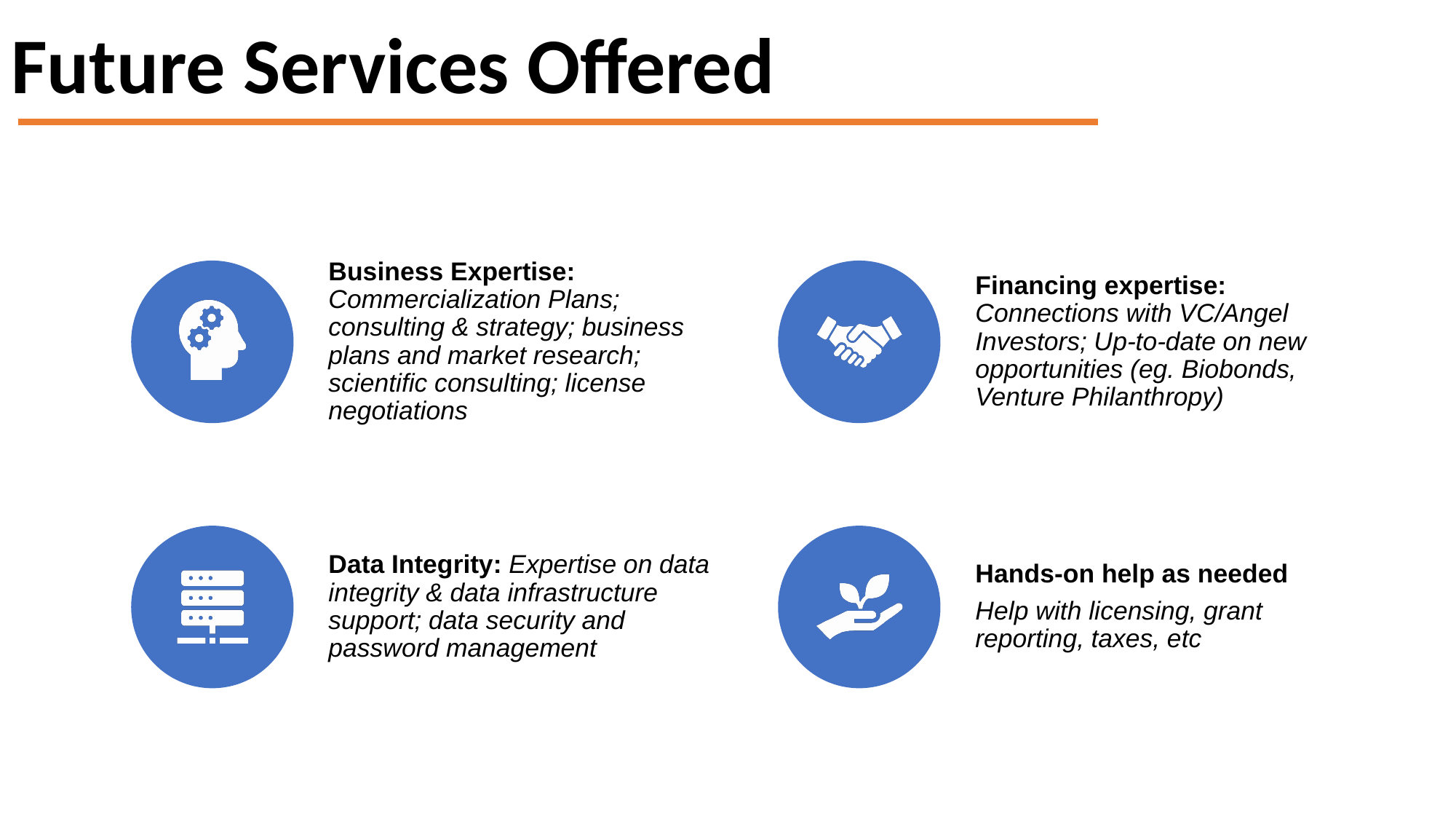

# Future Services Offered

Business Expertise: Commercialization Plans; consulting & strategy; business plans and market research; scientific consulting; license negotiations
Financing expertise: Connections with VC/Angel Investors; Up-to-date on new opportunities (eg. Biobonds, Venture Philanthropy)
Data Integrity: Expertise on data integrity & data infrastructure support; data security and password management
Hands-on help as needed
Help with licensing, grant reporting, taxes, etc